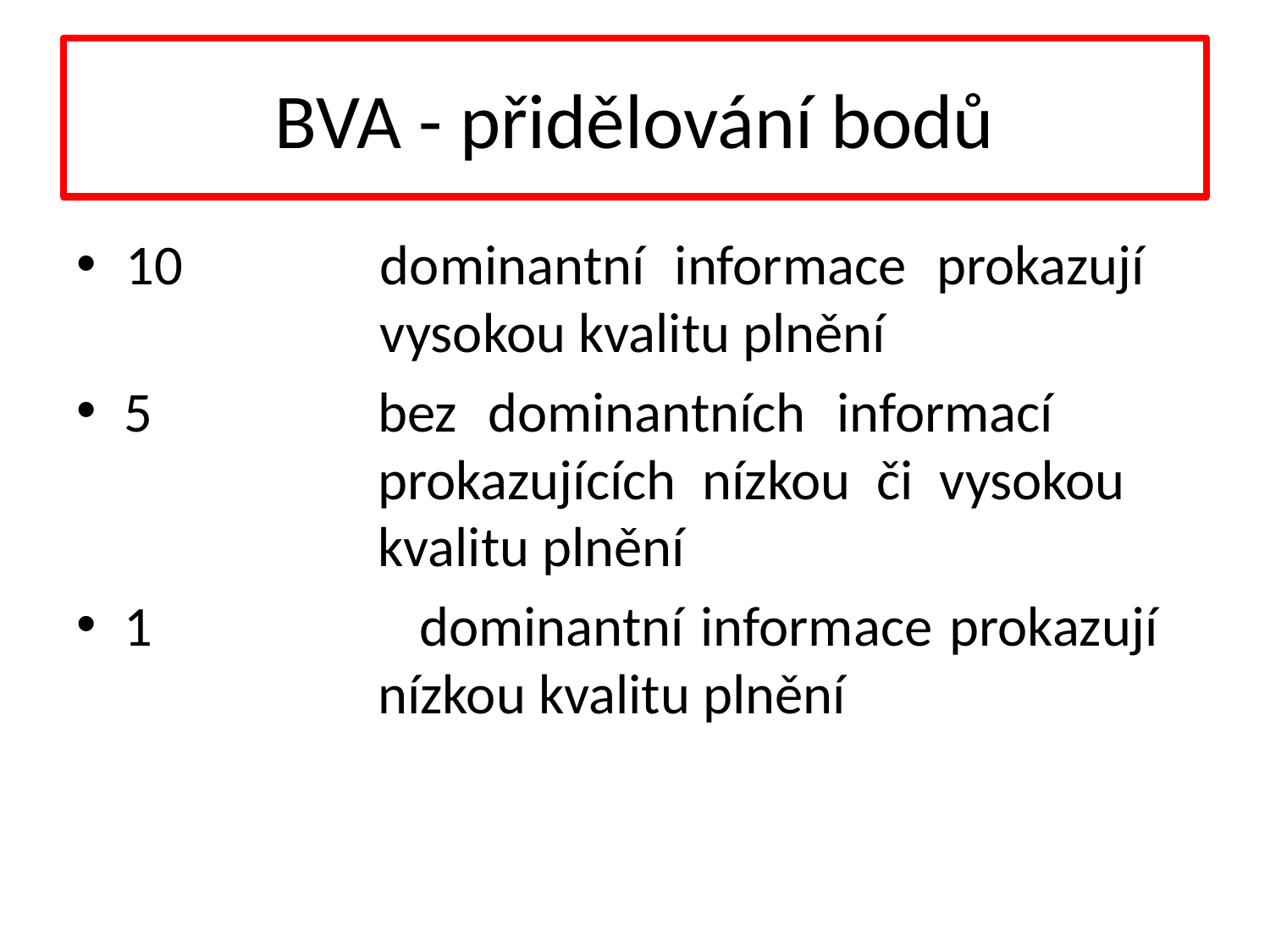

# BVA - přidělování bodů
10		dominantní informace prokazují 			vysokou kvalitu plnění
5		bez dominantních informací 			prokazujících nízkou či vysokou 			kvalitu plnění
1          	dominantní informace prokazují 			nízkou kvalitu plnění

9